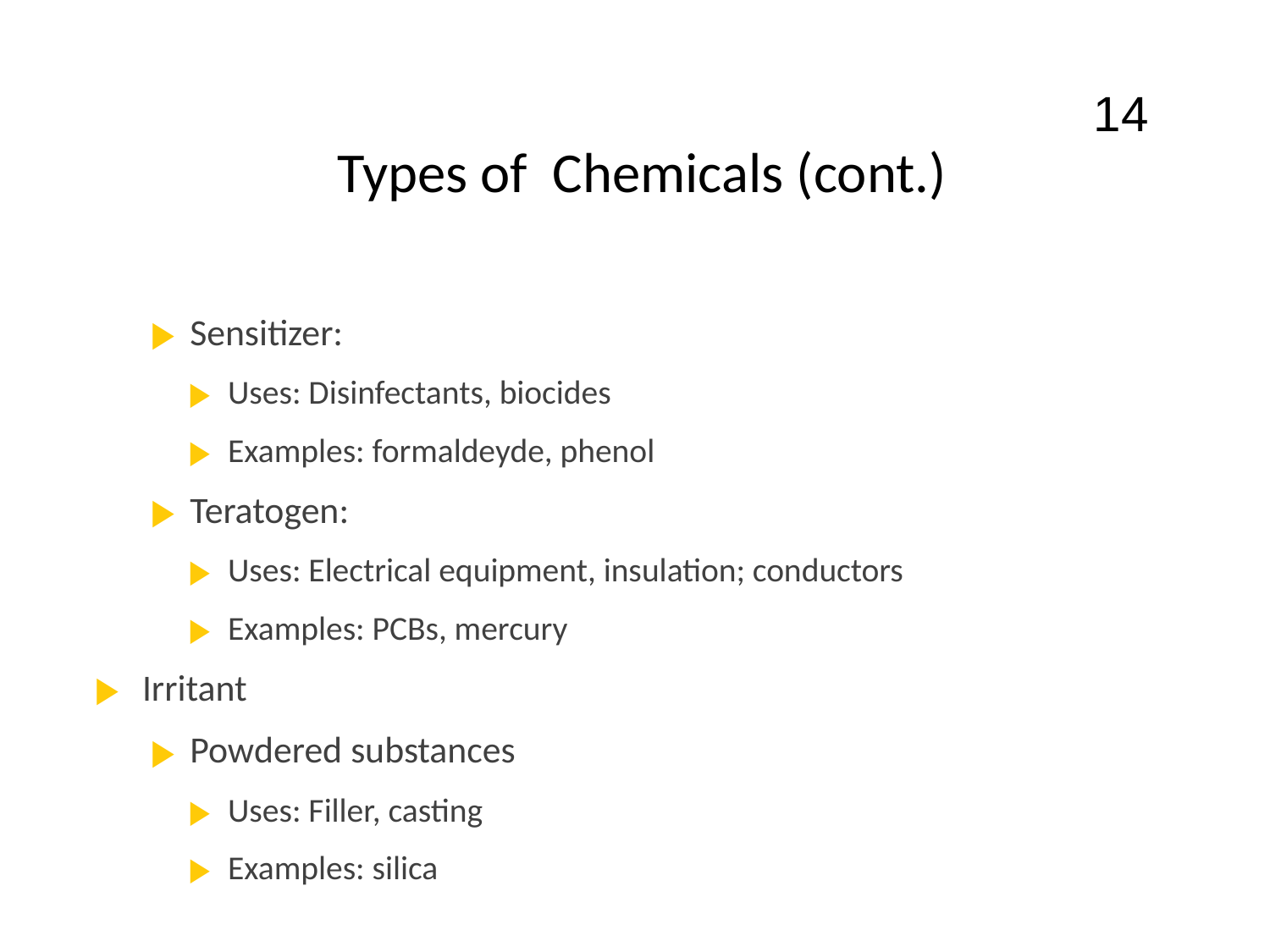

14
# Types of  Chemicals (cont.)
Sensitizer:
Uses: Disinfectants, biocides
Examples: formaldeyde, phenol
Teratogen:
Uses: Electrical equipment, insulation; conductors
Examples: PCBs, mercury
Irritant
Powdered substances
Uses: Filler, casting
Examples: silica